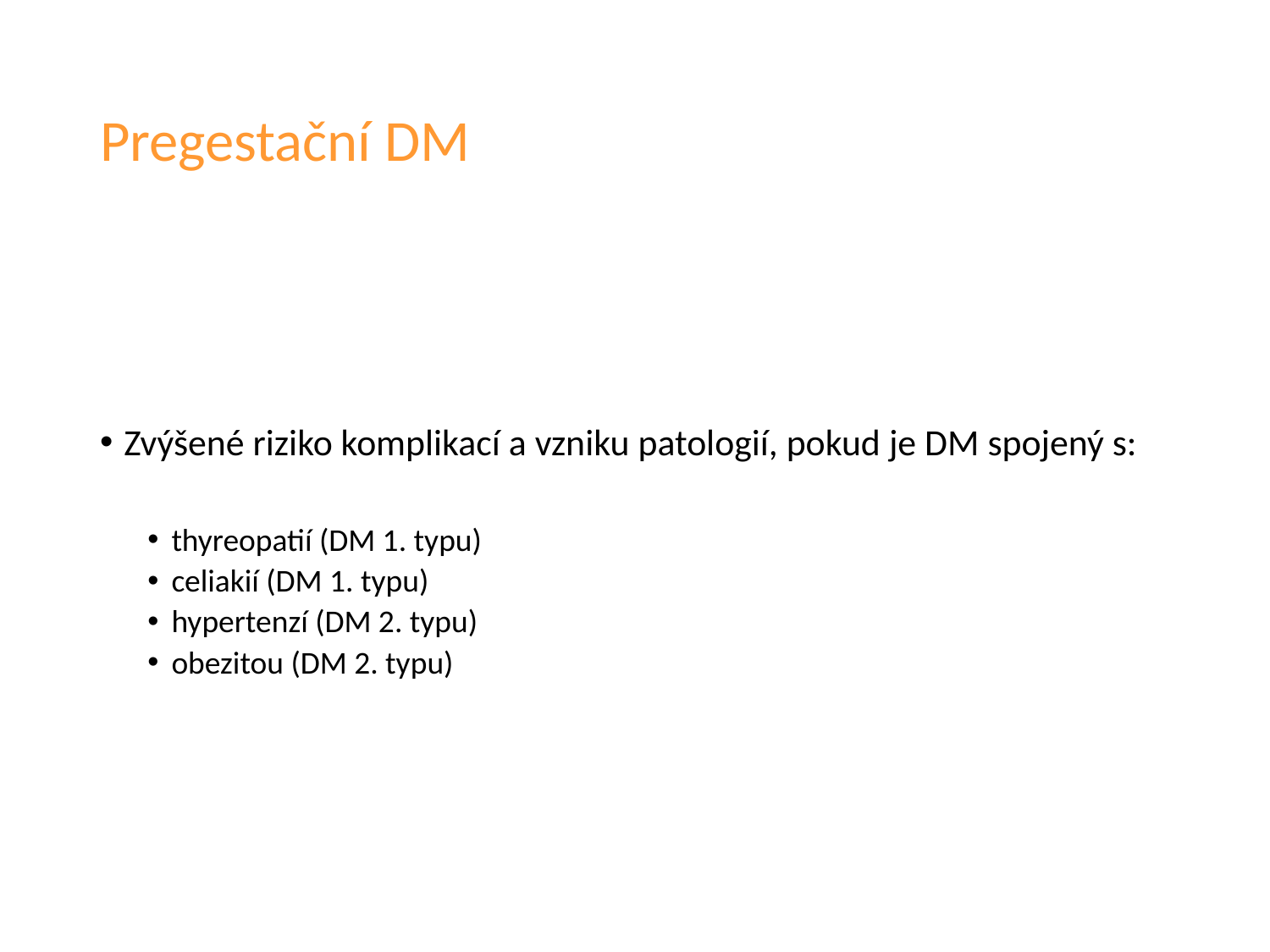

# Pregestační DM

Zvýšené riziko komplikací a vzniku patologií, pokud je DM spojený s:

thyreopatií (DM 1. typu)
celiakií (DM 1. typu)
hypertenzí (DM 2. typu)
obezitou (DM 2. typu)